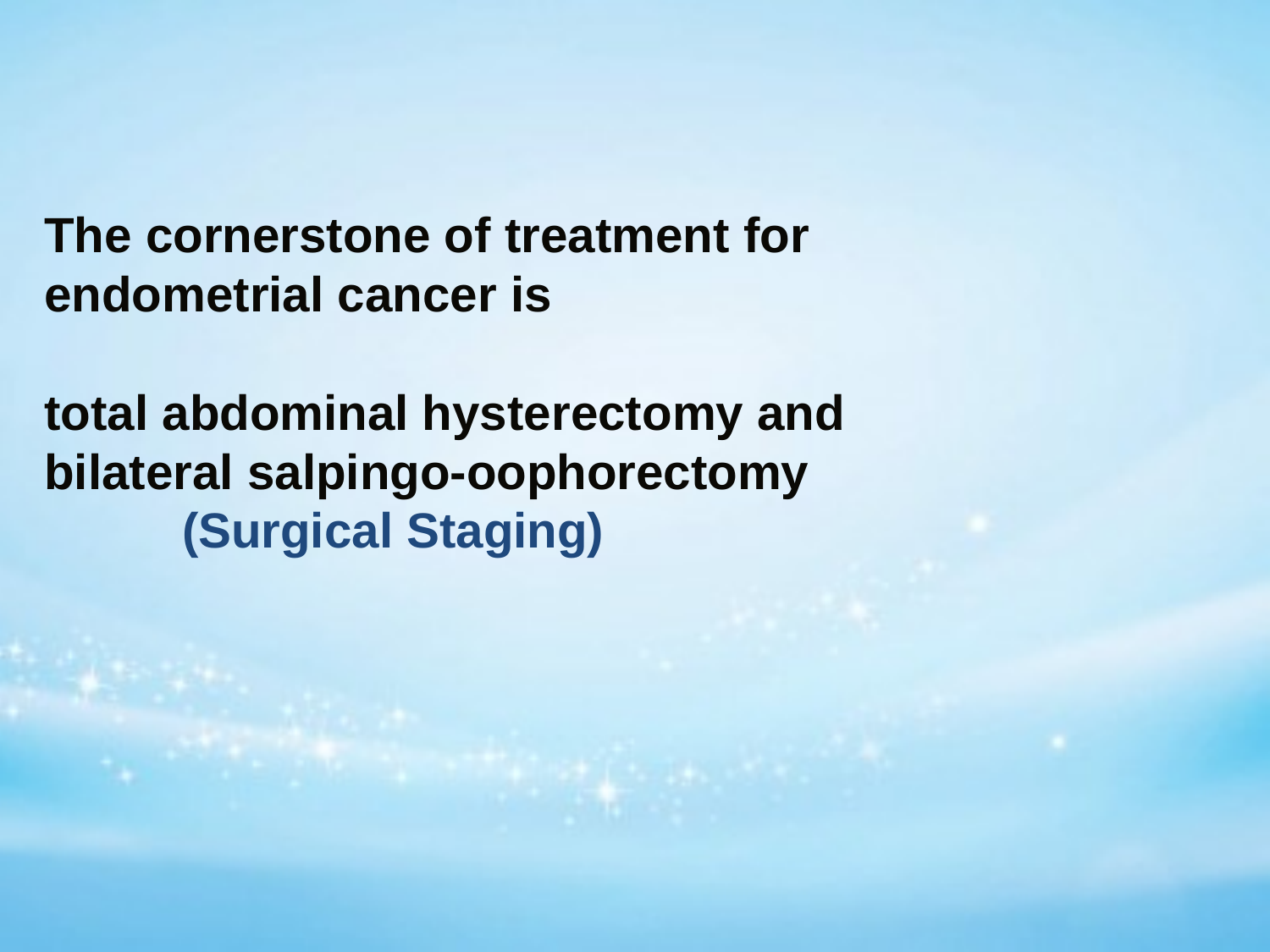

The cornerstone of treatment for endometrial cancer is

total abdominal hysterectomy and bilateral salpingo-oophorectomy
          (Surgical Staging)